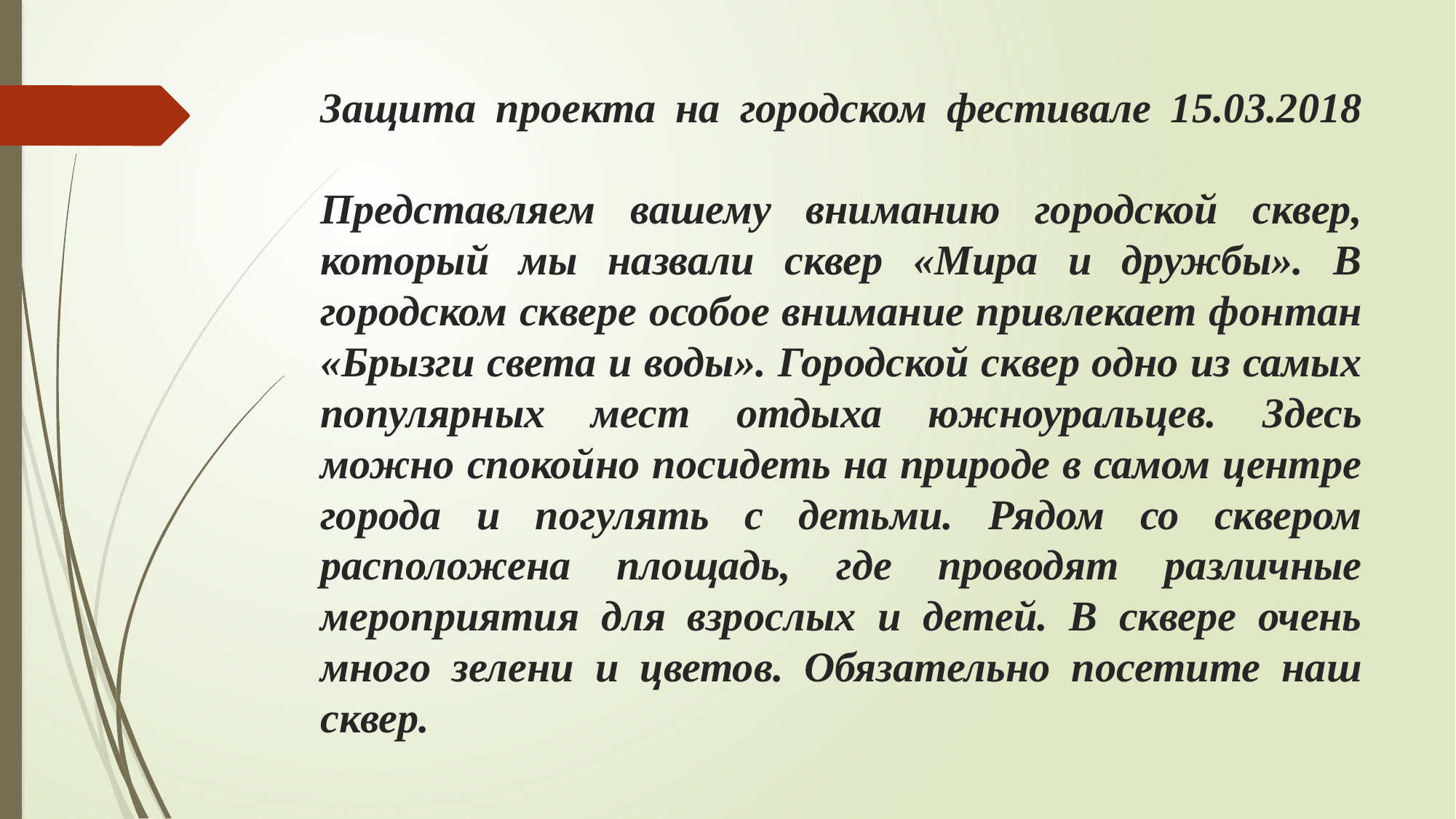

# Защита проекта на городском фестивале 15.03.2018 Представляем вашему вниманию городской сквер, который мы назвали сквер «Мира и дружбы». В городском сквере особое внимание привлекает фонтан «Брызги света и воды». Городской сквер одно из самых популярных мест отдыха южноуральцев. Здесь можно спокойно посидеть на природе в самом центре города и погулять с детьми. Рядом со сквером расположена площадь, где проводят различные мероприятия для взрослых и детей. В сквере очень много зелени и цветов. Обязательно посетите наш сквер.